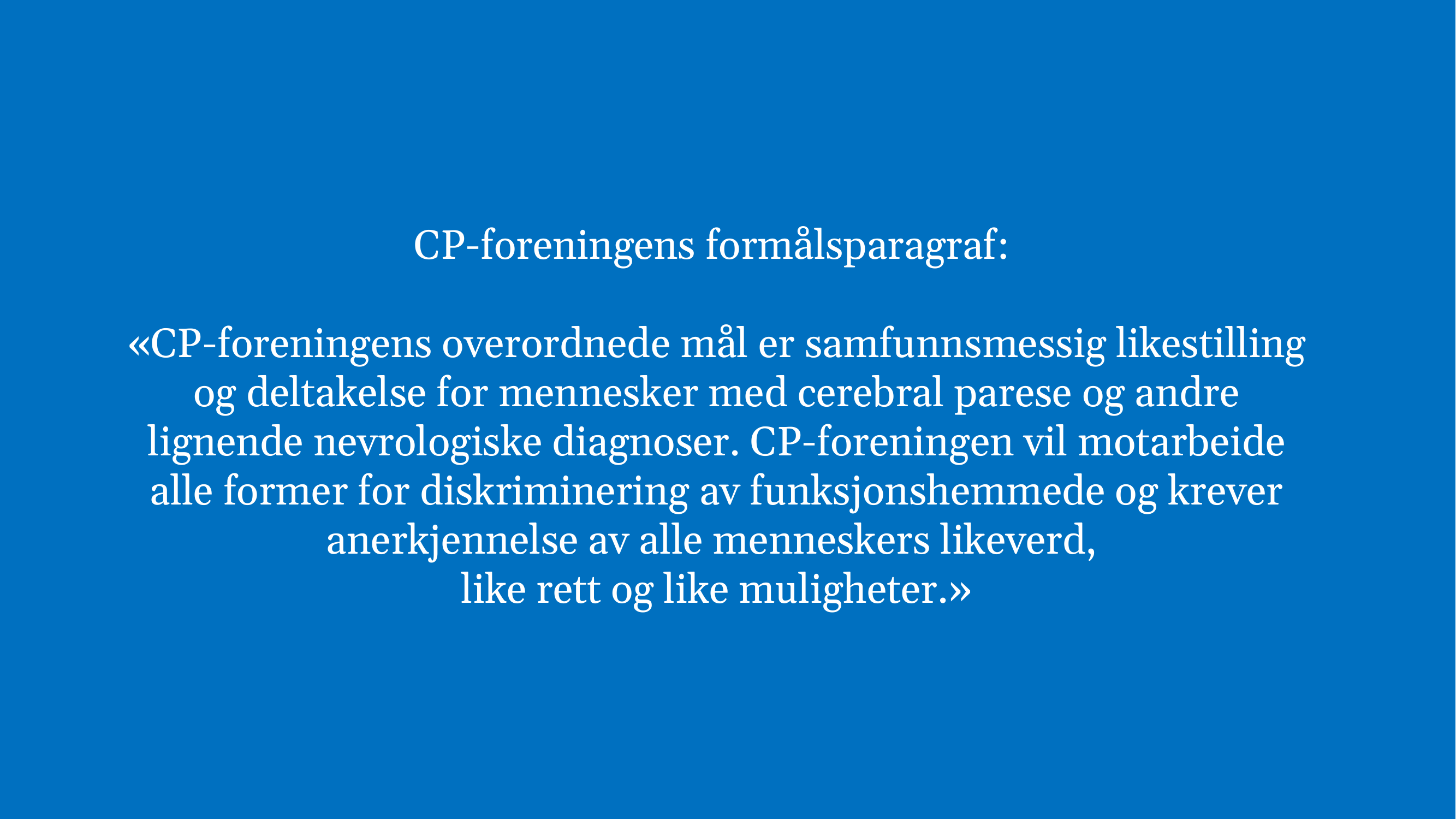

CP-foreningens formålsparagraf:
«CP-foreningens overordnede mål er samfunnsmessig likestilling og deltakelse for mennesker med cerebral parese og andre lignende nevrologiske diagnoser. CP-foreningen vil motarbeide alle former for diskriminering av funksjonshemmede og krever anerkjennelse av alle menneskers likeverd,
like rett og like muligheter.»